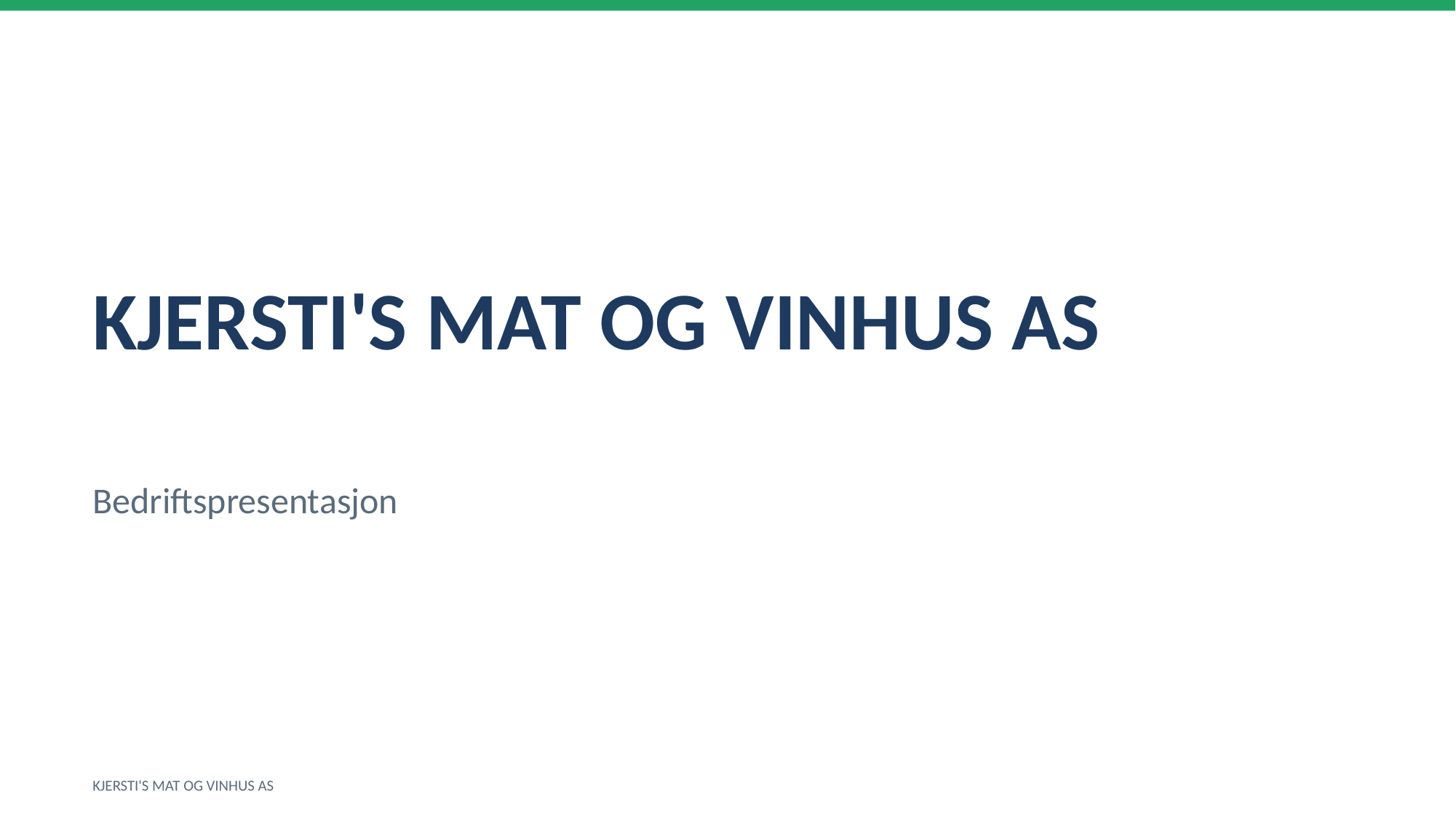

KJERSTI'S MAT OG VINHUS AS
Bedriftspresentasjon
KJERSTI'S MAT OG VINHUS AS